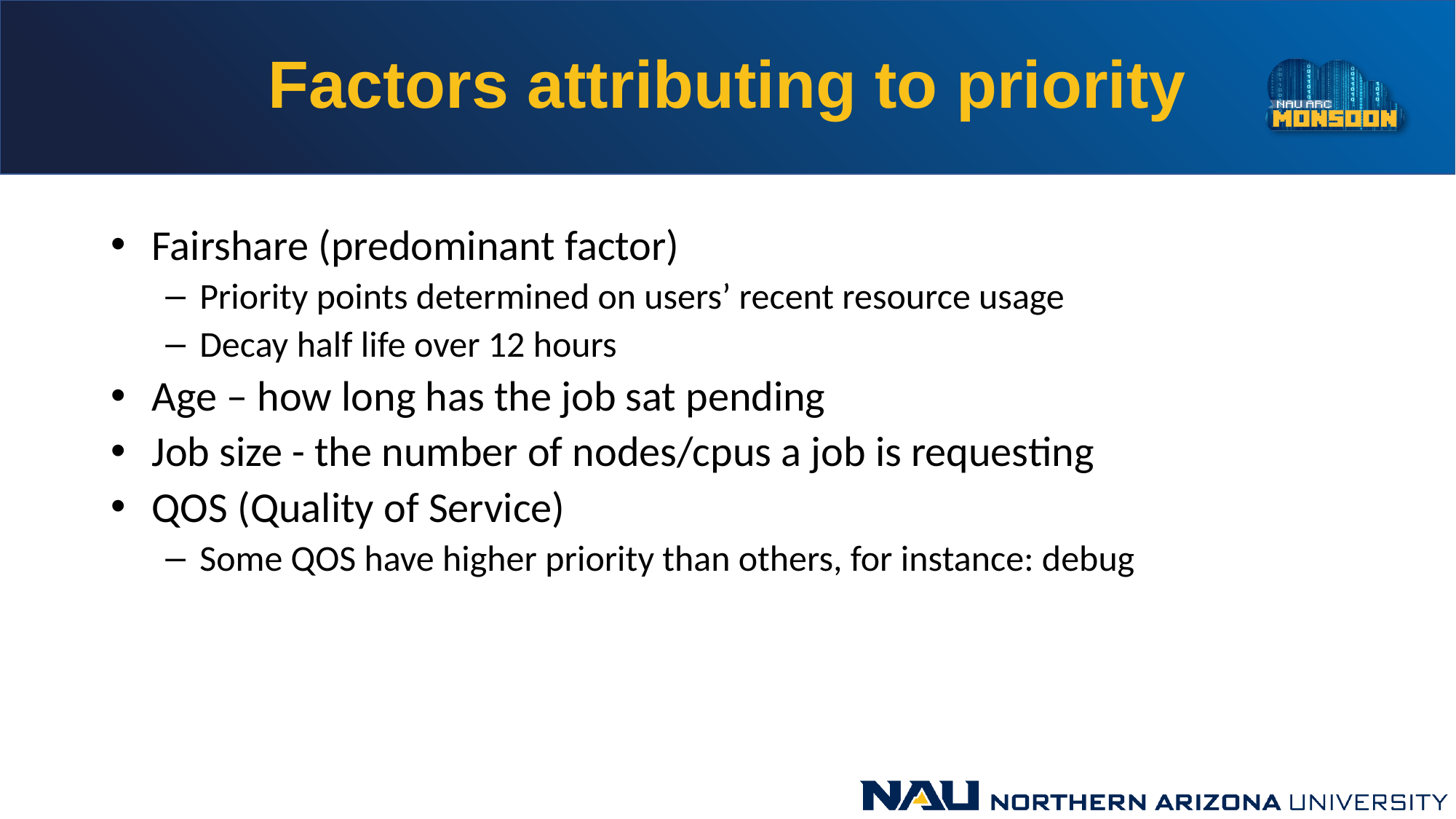

# Factors attributing to priority
Fairshare (predominant factor)
Priority points determined on users’ recent resource usage
Decay half life over 12 hours
Age – how long has the job sat pending
Job size - the number of nodes/cpus a job is requesting
QOS (Quality of Service)
Some QOS have higher priority than others, for instance: debug